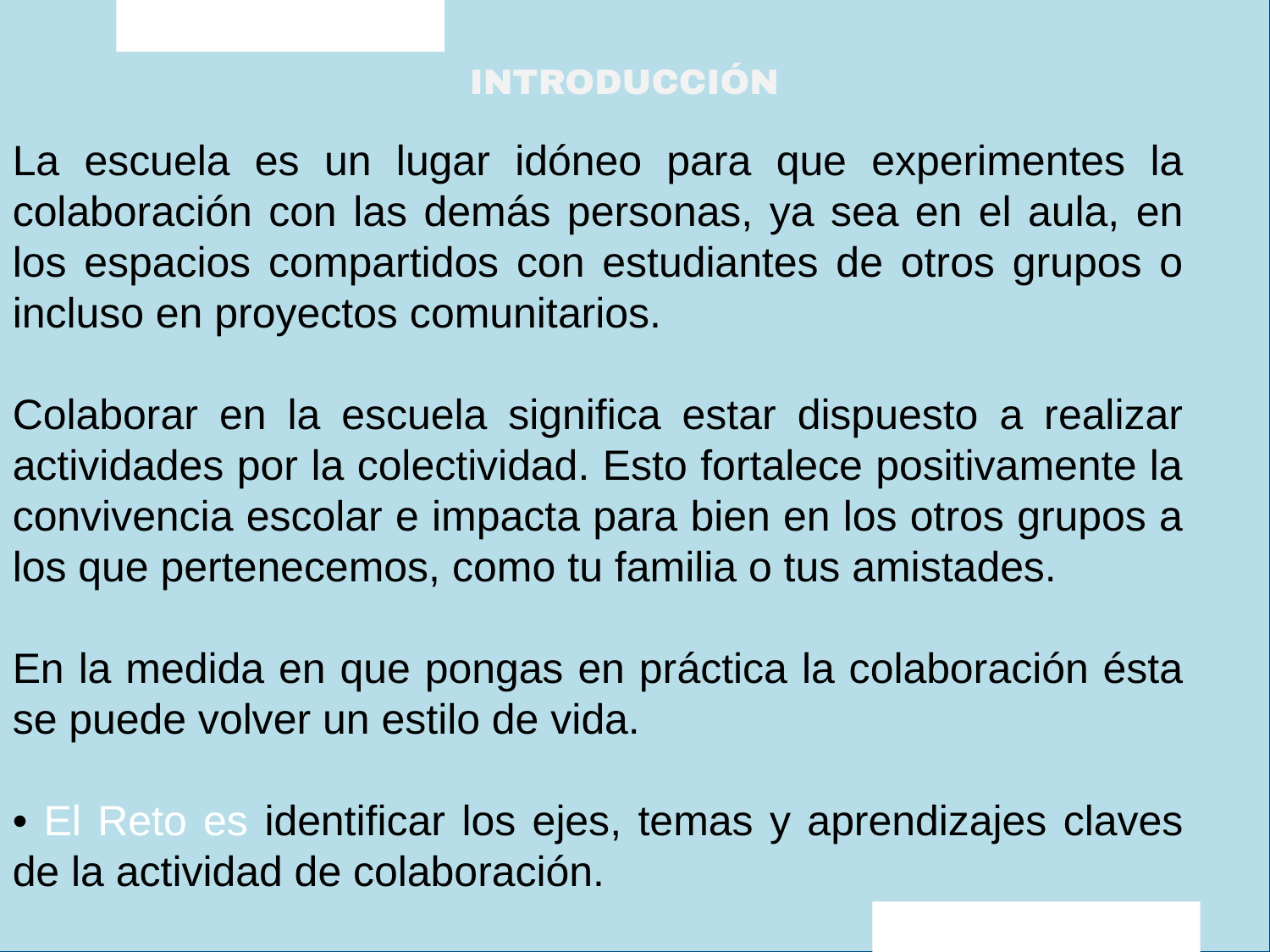

INTRODUCCIÓN
La escuela es un lugar idóneo para que experimentes la colaboración con las demás personas, ya sea en el aula, en los espacios compartidos con estudiantes de otros grupos o incluso en proyectos comunitarios.

Colaborar en la escuela significa estar dispuesto a realizar actividades por la colectividad. Esto fortalece positivamente la convivencia escolar e impacta para bien en los otros grupos a los que pertenecemos, como tu familia o tus amistades.

En la medida en que pongas en práctica la colaboración ésta se puede volver un estilo de vida.

• El Reto es identificar los ejes, temas y aprendizajes claves de la actividad de colaboración.